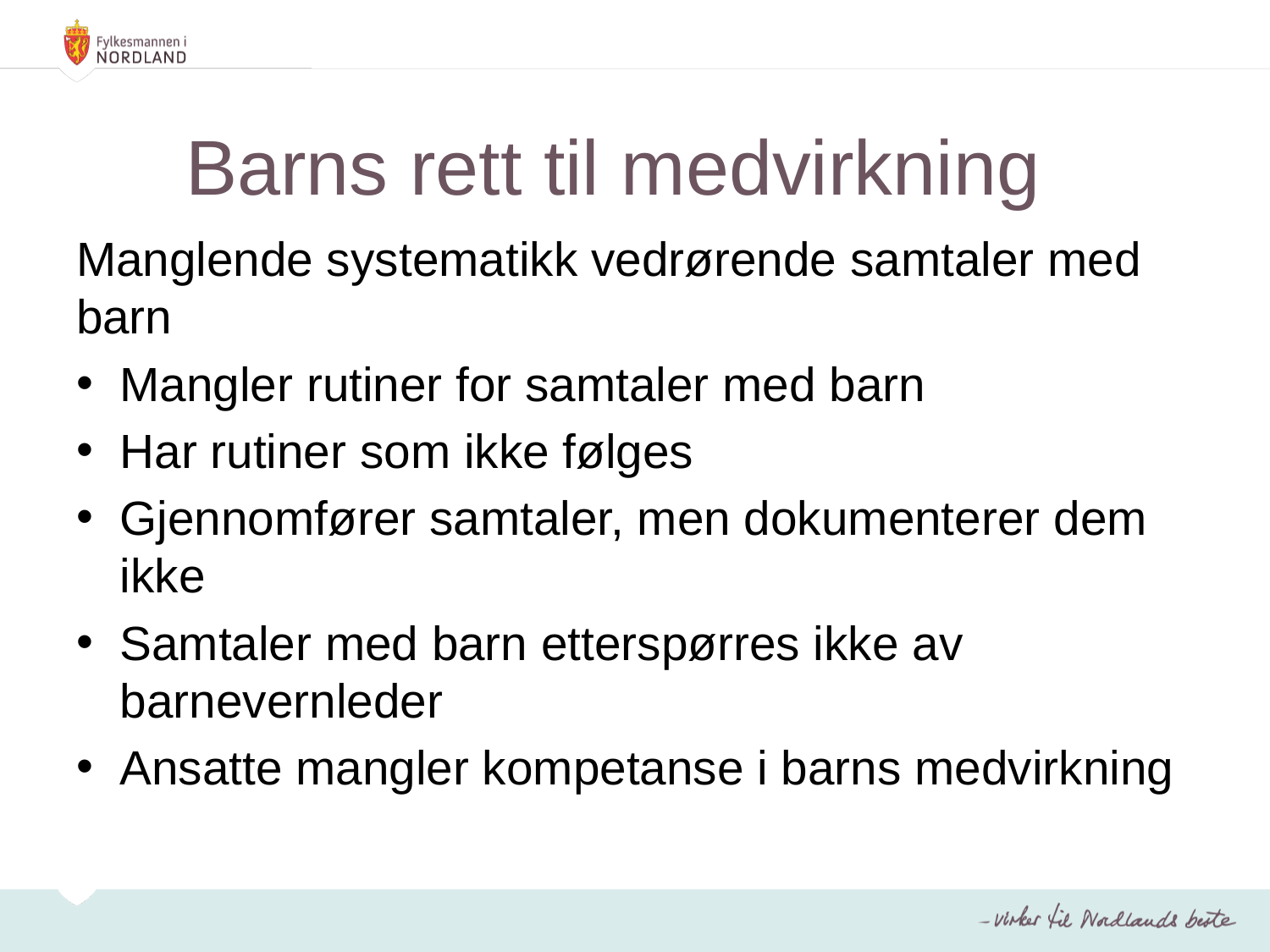

# Barns rett til medvirkning
Manglende systematikk vedrørende samtaler med barn
Mangler rutiner for samtaler med barn
Har rutiner som ikke følges
Gjennomfører samtaler, men dokumenterer dem ikke
Samtaler med barn etterspørres ikke av barnevernleder
Ansatte mangler kompetanse i barns medvirkning